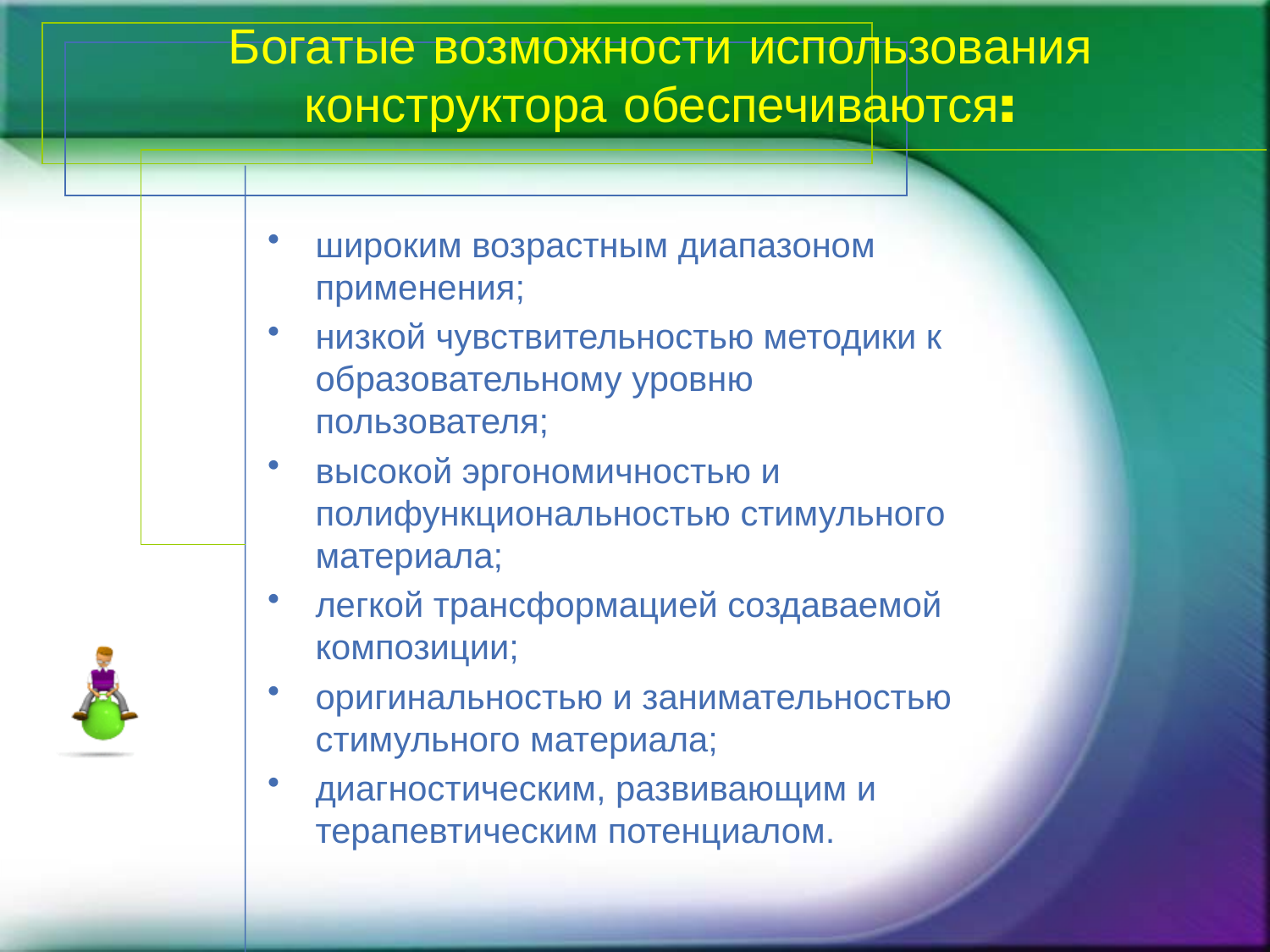

# Богатые возможности использования конструктора обеспечиваются:
широким возрастным диапазоном применения;
низкой чувствительностью методики к образовательному уровню пользователя;
высокой эргономичностью и полифункциональностью стимульного материала;
легкой трансформацией создаваемой композиции;
оригинальностью и занимательностью стимульного материала;
диагностическим, развивающим и терапевтическим потенциалом.